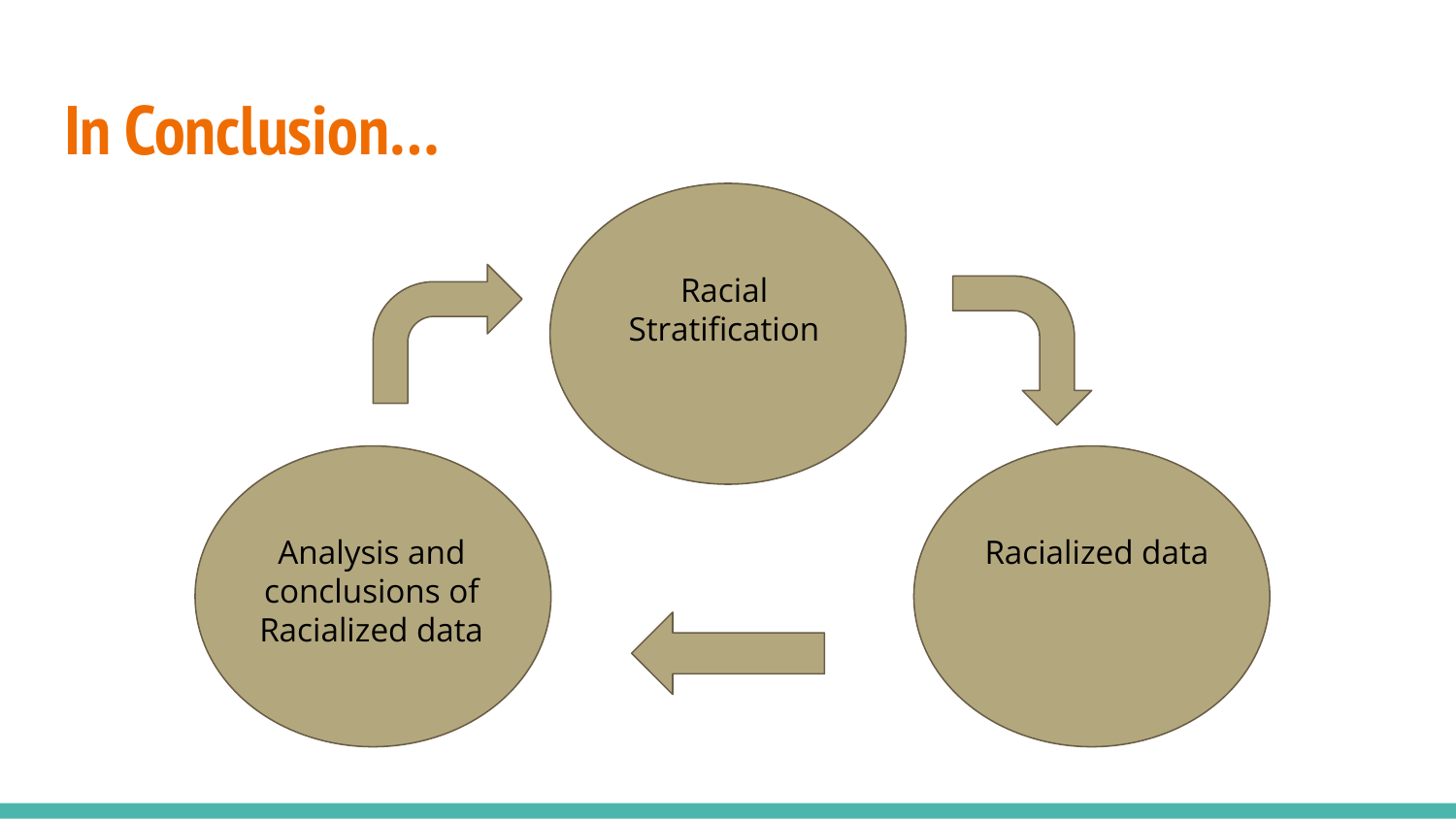

# In Conclusion…

Racial Stratification

Analysis and conclusions of Racialized data
Racialized data